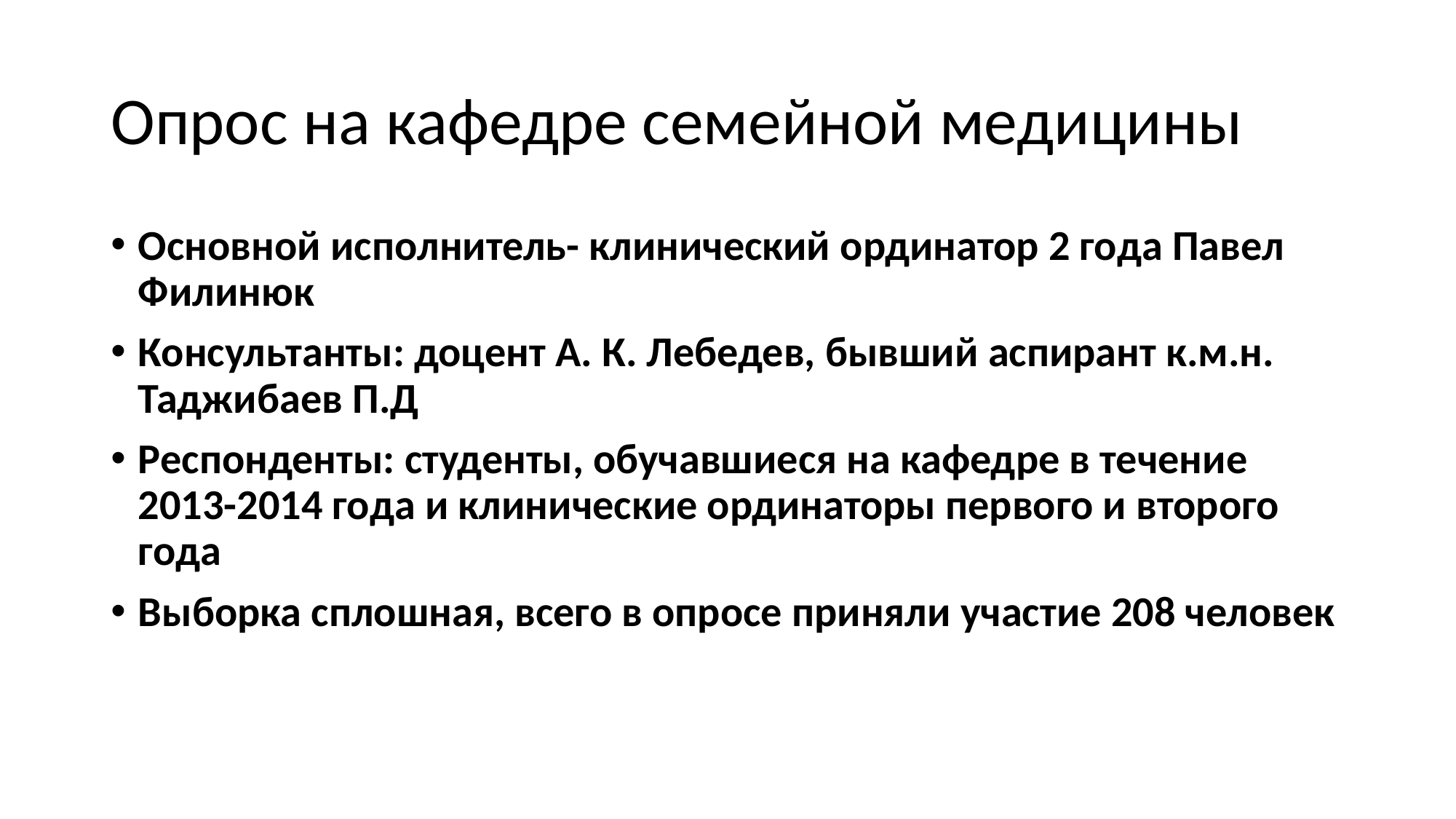

# Опрос на кафедре семейной медицины
Основной исполнитель- клинический ординатор 2 года Павел Филинюк
Консультанты: доцент А. К. Лебедев, бывший аспирант к.м.н. Таджибаев П.Д
Респонденты: студенты, обучавшиеся на кафедре в течение 2013-2014 года и клинические ординаторы первого и второго года
Выборка сплошная, всего в опросе приняли участие 208 человек